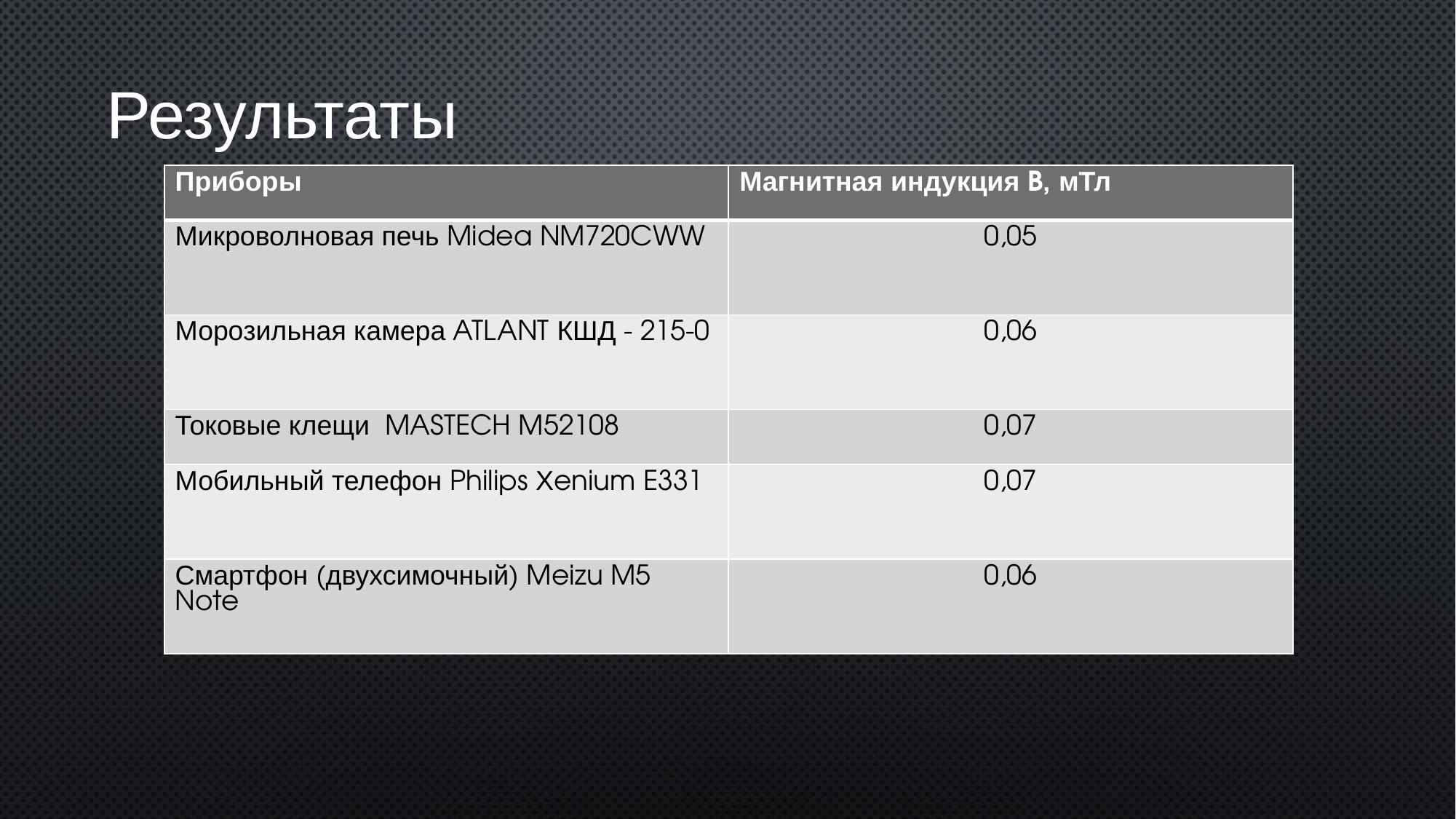

Результаты
| Приборы | Магнитная индукция B, мТл |
| --- | --- |
| Микроволновая печь Midea NM720CWW | 0,05 |
| Морозильная камера ATLANT КШД - 215-0 | 0,06 |
| Токовые клещи  MASTECH M52108 | 0,07 |
| Мобильный телефон Philips Хenium E331 | 0,07 |
| Смартфон (двухсимочный) Meizu M5 Note | 0,06 |